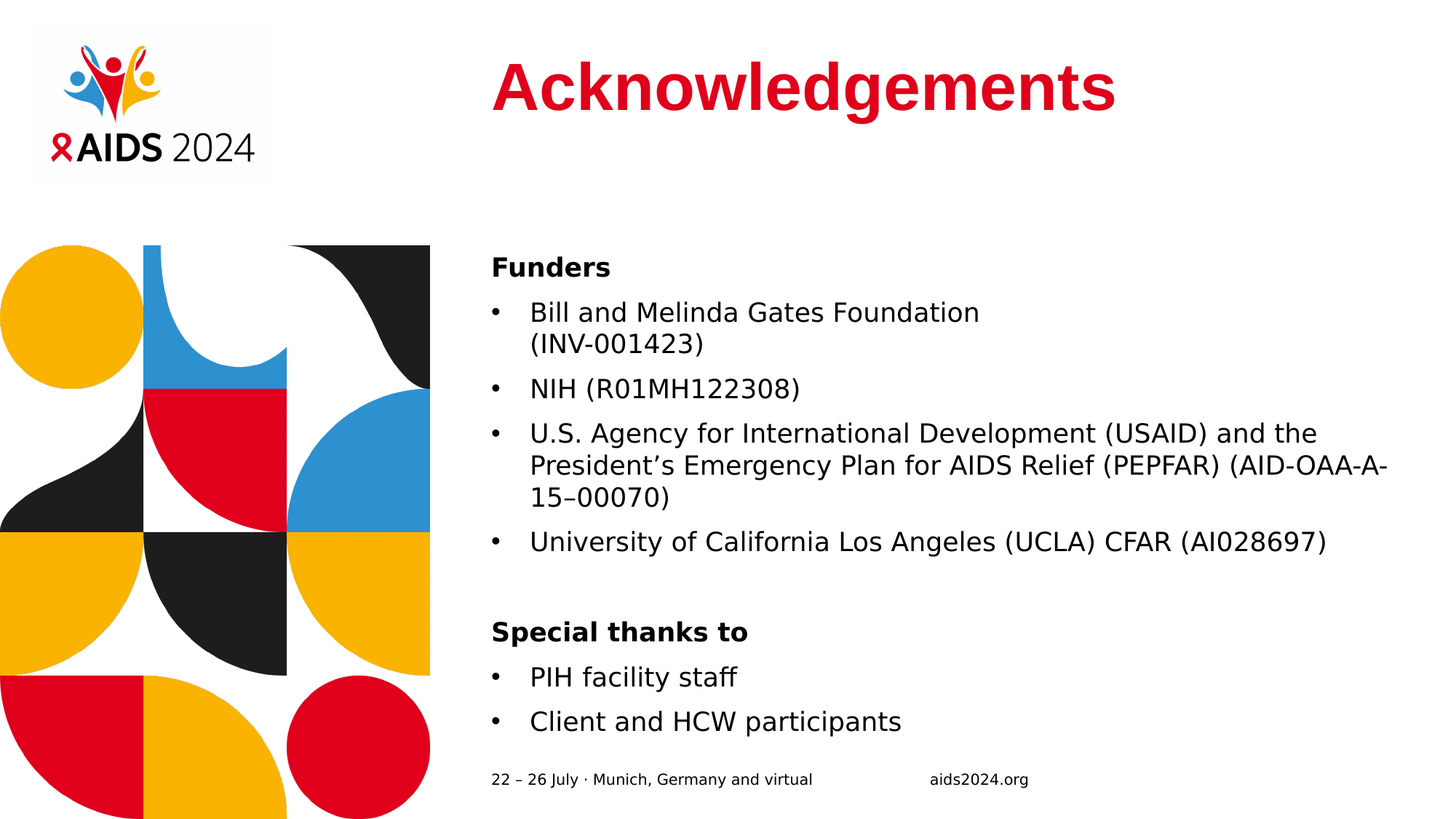

# Acknowledgements
Funders
Bill and Melinda Gates Foundation
(INV-001423)
NIH (R01MH122308)
U.S. Agency for International Development (USAID) and the President’s Emergency Plan for AIDS Relief (PEPFAR) (AID-OAA-A-15–00070)
University of California Los Angeles (UCLA) CFAR (AI028697)

Special thanks to
PIH facility staff
Client and HCW participants